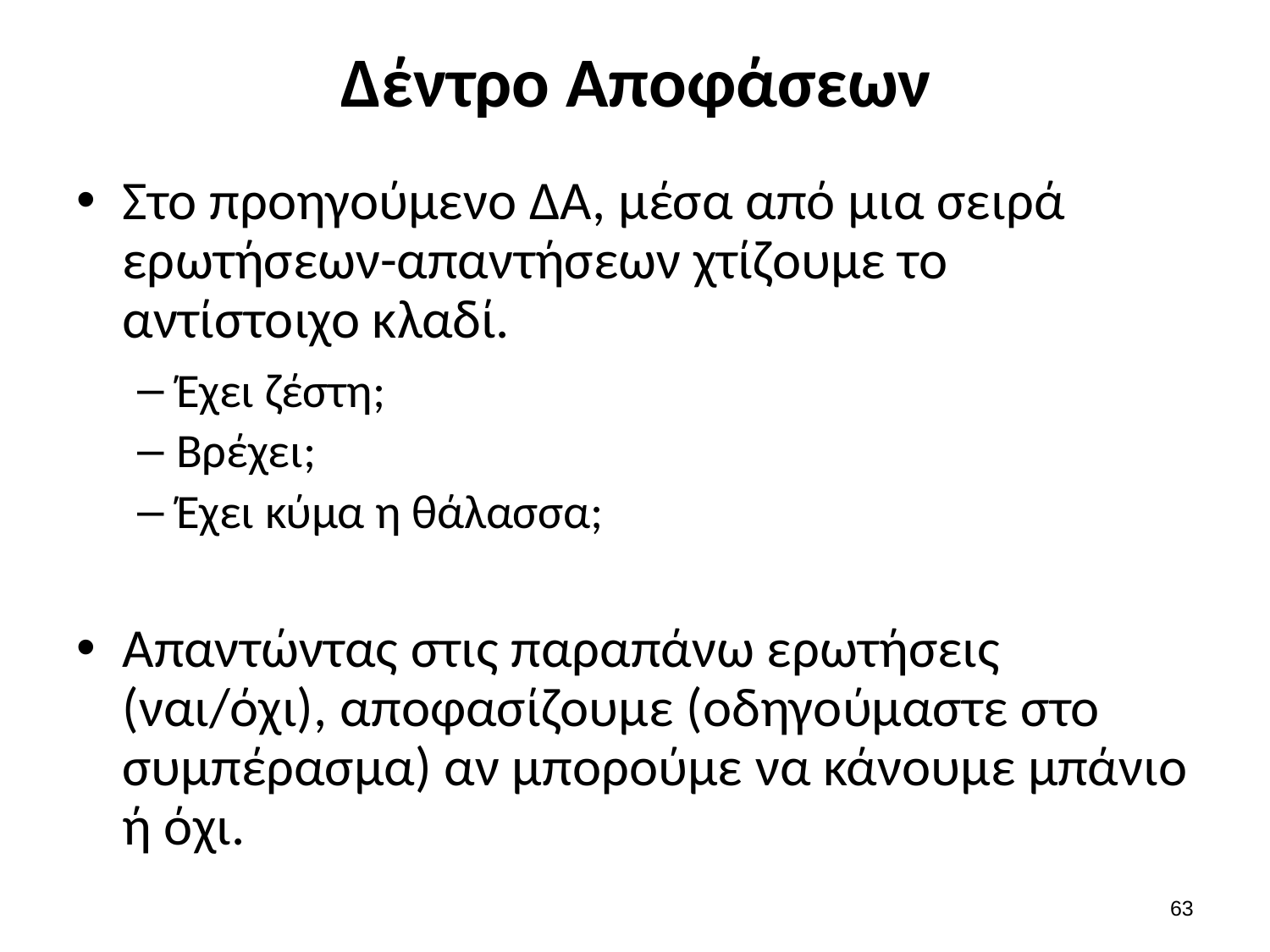

# Δέντρο Αποφάσεων
Στο προηγούμενο ΔΑ, μέσα από μια σειρά ερωτήσεων-απαντήσεων χτίζουμε το αντίστοιχο κλαδί.
Έχει ζέστη;
Βρέχει;
Έχει κύμα η θάλασσα;

Απαντώντας στις παραπάνω ερωτήσεις (ναι/όχι), αποφασίζουμε (οδηγούμαστε στο συμπέρασμα) αν μπορούμε να κάνουμε μπάνιο ή όχι.
63